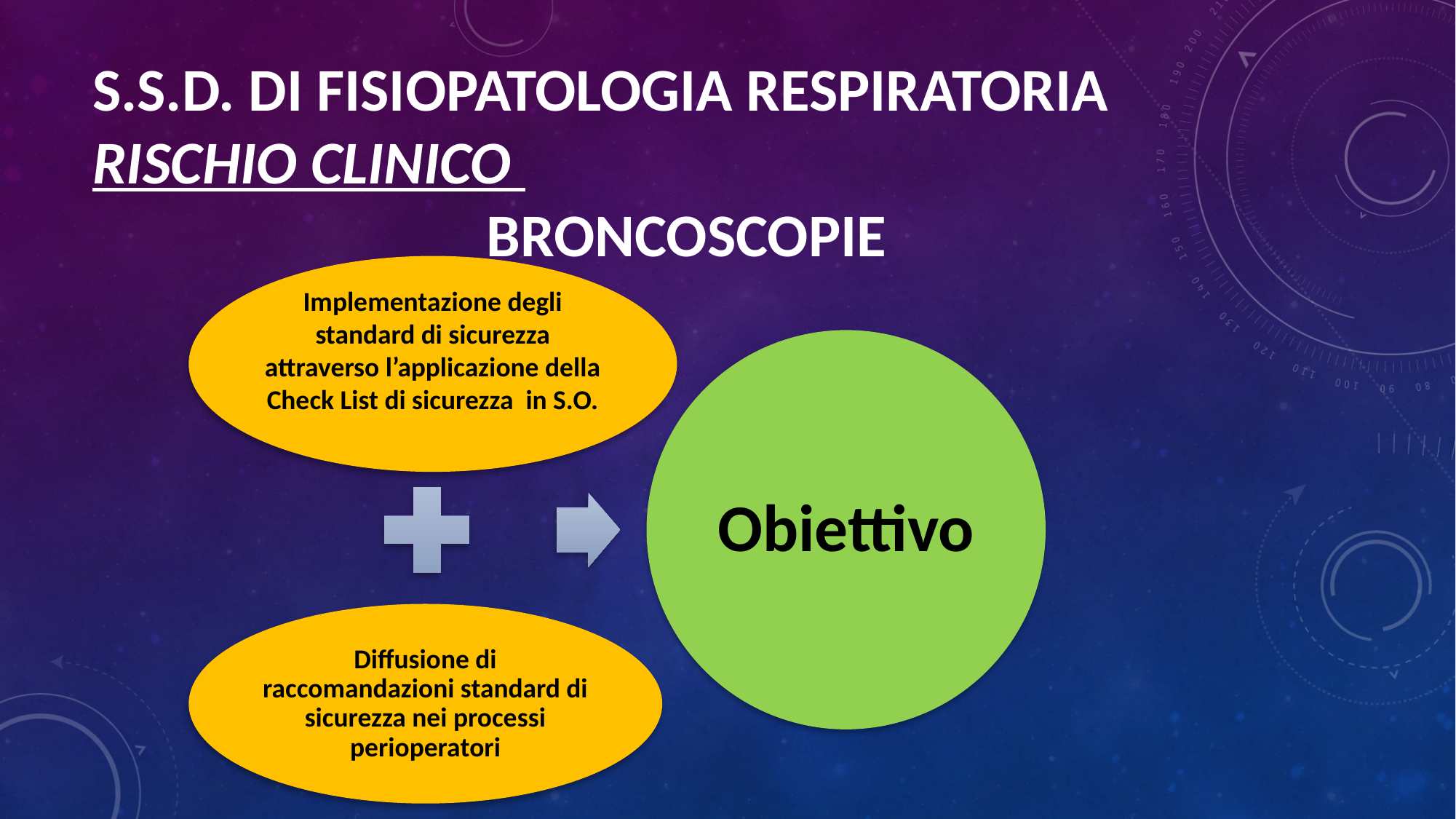

S.S.D. DI FISIOPATOLOGIA RESPIRATORIA
RISCHIO CLINICO
BRONCOSCOPIE
Implementazione degli standard di sicurezza attraverso l’applicazione della Check List di sicurezza  in S.O.

Obiettivo

Diffusione di raccomandazioni standard di sicurezza nei processi perioperatori